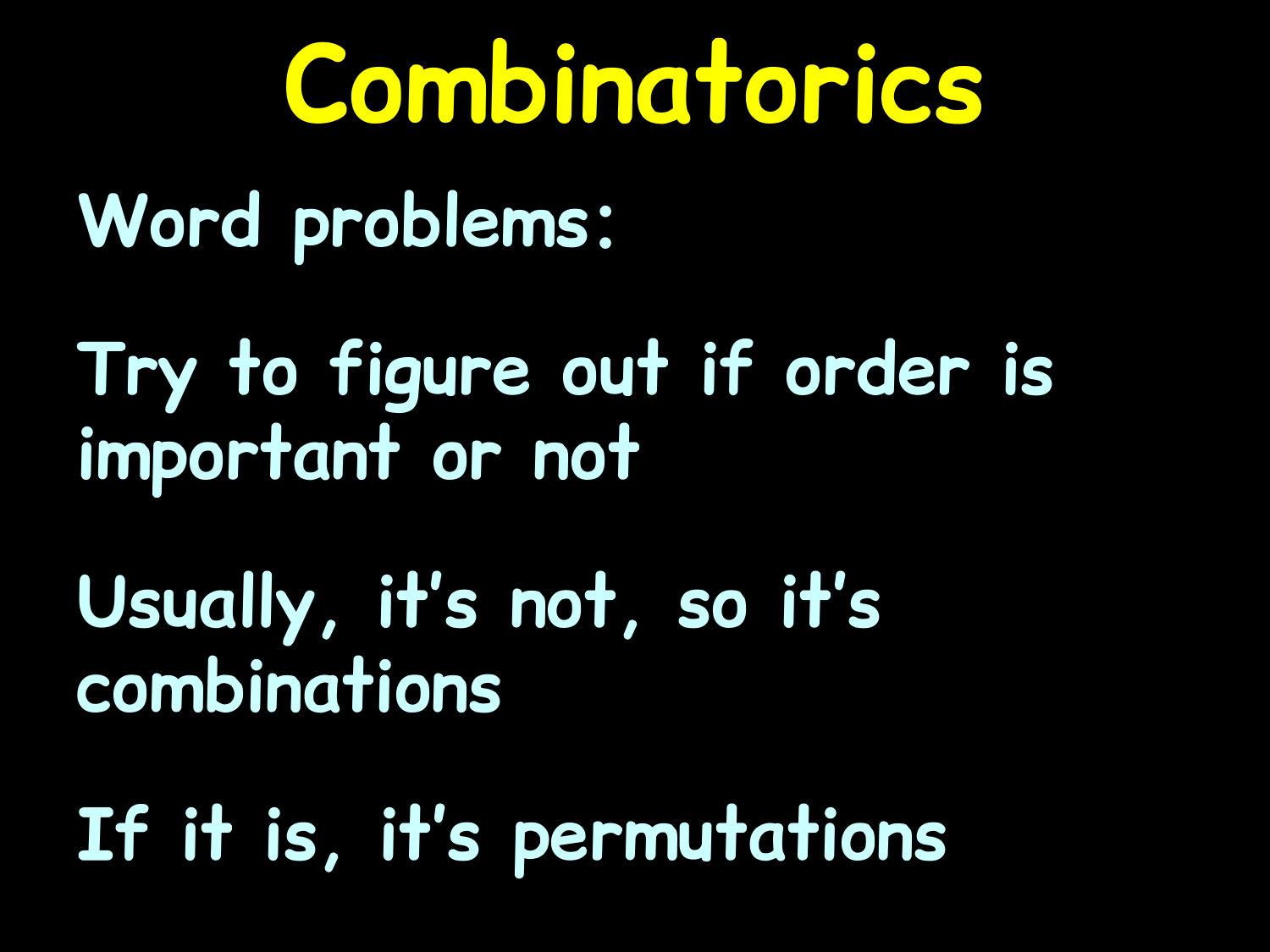

# Combinatorics
Word problems:

Try to figure out if order is important or not

Usually, it’s not, so it’s combinations

If it is, it’s permutations